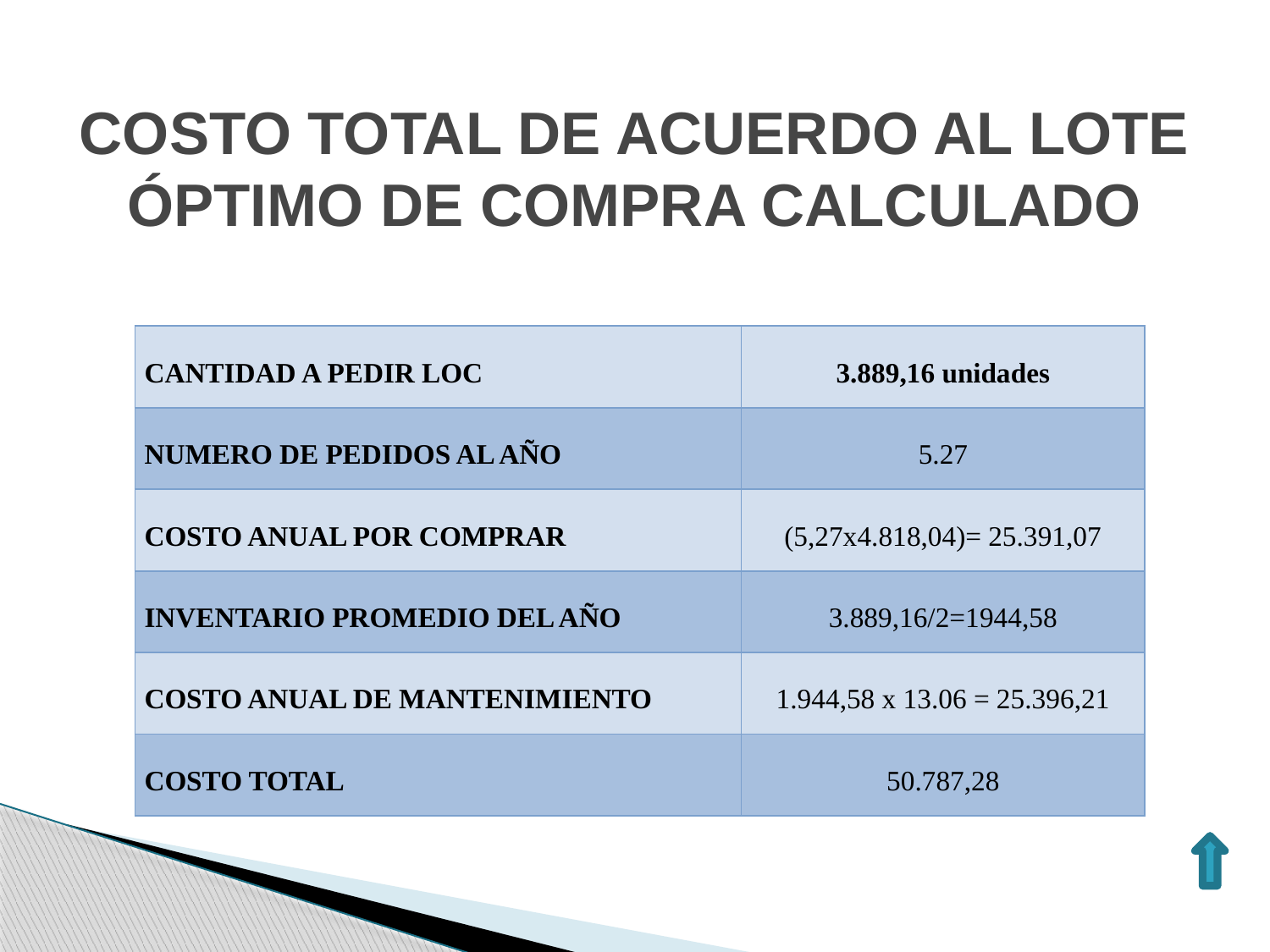

# COSTO TOTAL DE ACUERDO AL LOTE ÓPTIMO DE COMPRA CALCULADO
| CANTIDAD A PEDIR LOC | 3.889,16 unidades |
| --- | --- |
| NUMERO DE PEDIDOS AL AÑO | 5.27 |
| COSTO ANUAL POR COMPRAR | (5,27x4.818,04)= 25.391,07 |
| INVENTARIO PROMEDIO DEL AÑO | 3.889,16/2=1944,58 |
| COSTO ANUAL DE MANTENIMIENTO | 1.944,58 x 13.06 = 25.396,21 |
| COSTO TOTAL | 50.787,28 |